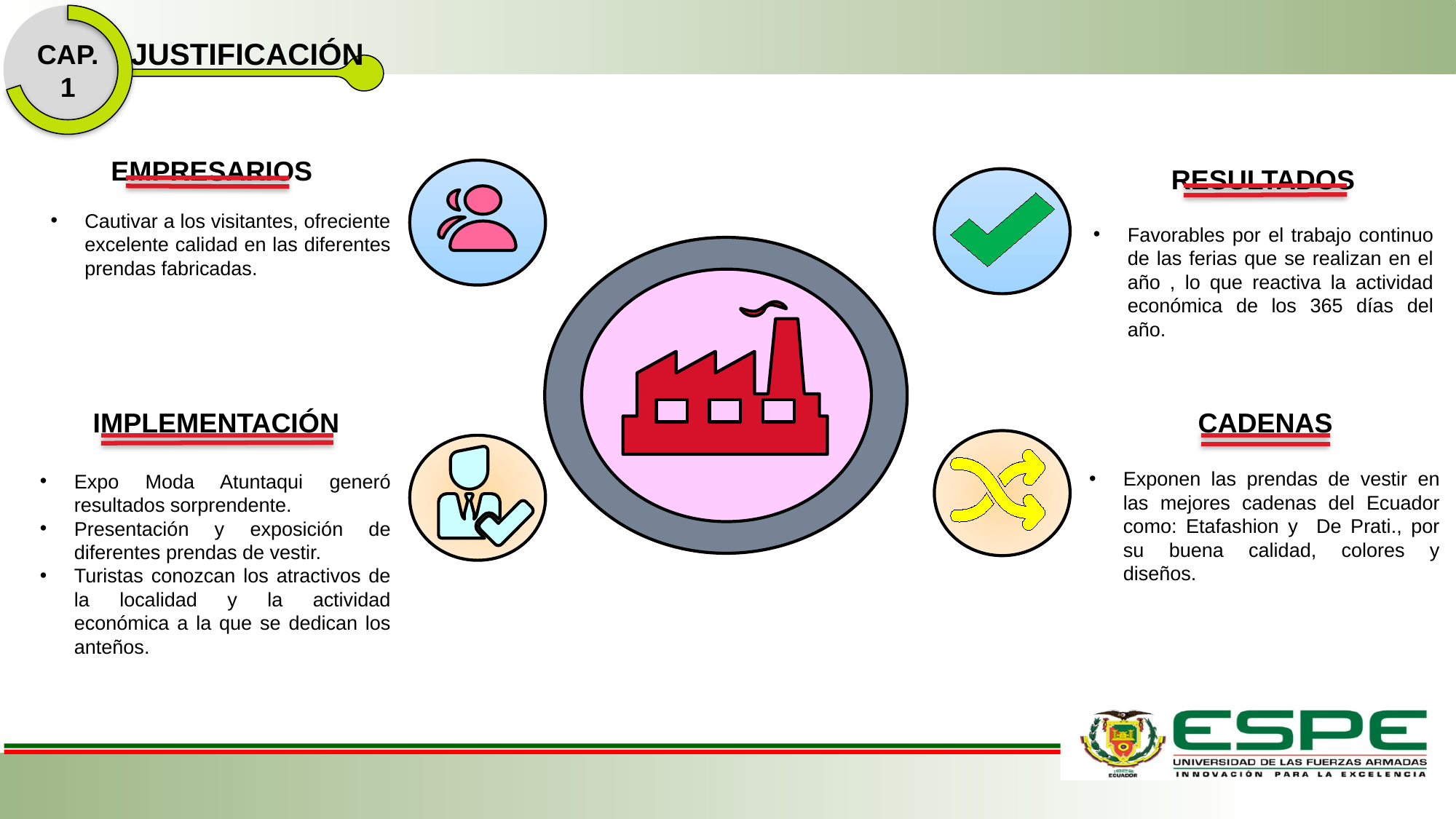

CAP. 1

JUSTIFICACIÓN

EMPRESARIOS
RESULTADOS

Cautivar a los visitantes, ofreciente excelente calidad en las diferentes prendas fabricadas.
Favorables por el trabajo continuo de las ferias que se realizan en el año , lo que reactiva la actividad económica de los 365 días del año.

IMPLEMENTACIÓN
CADENAS

Exponen las prendas de vestir en las mejores cadenas del Ecuador como: Etafashion y  De Prati., por su buena calidad, colores y diseños.
Expo Moda Atuntaqui generó resultados sorprendente.
Presentación y exposición de diferentes prendas de vestir.
Turistas conozcan los atractivos de la localidad y la actividad económica a la que se dedican los anteños.